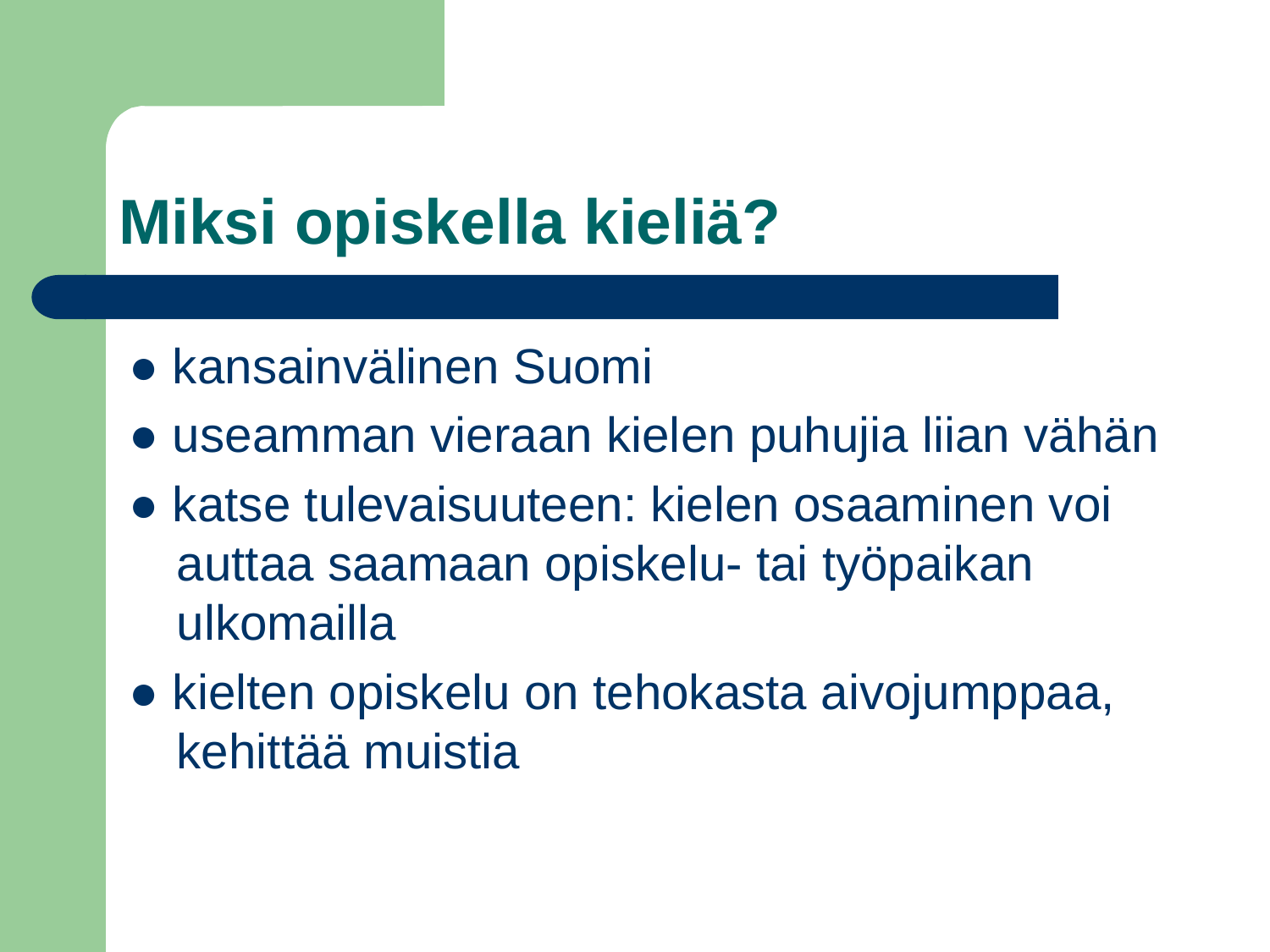

# Miksi opiskella kieliä?
● kansainvälinen Suomi
● useamman vieraan kielen puhujia liian vähän
● katse tulevaisuuteen: kielen osaaminen voi auttaa saamaan opiskelu- tai työpaikan ulkomailla
● kielten opiskelu on tehokasta aivojumppaa, kehittää muistia